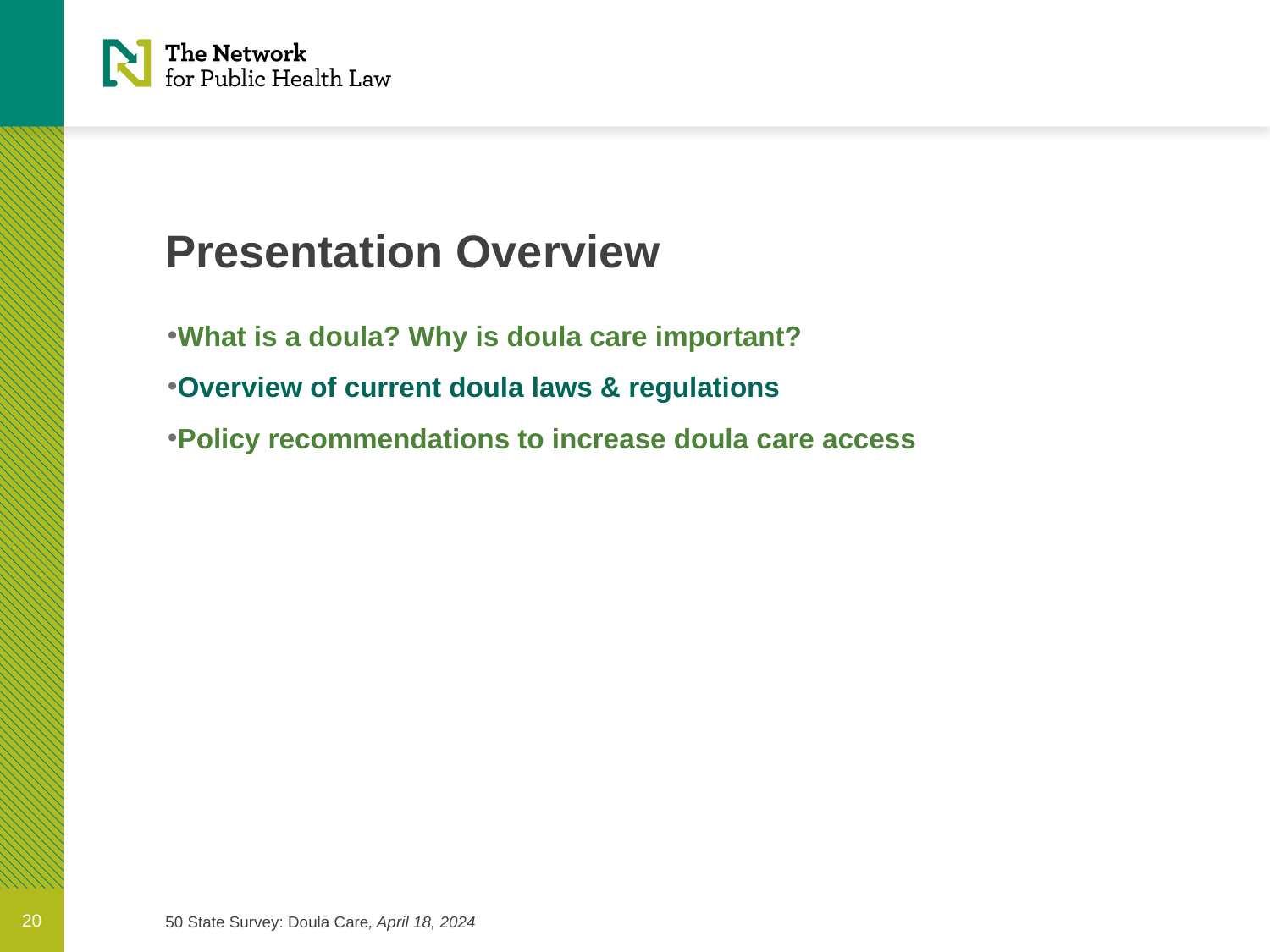

# Presentation Overview
What is a doula? Why is doula care important?
Overview of current doula laws & regulations
Policy recommendations to increase doula care access

20
50 State Survey: Doula Care, April 18, 2024